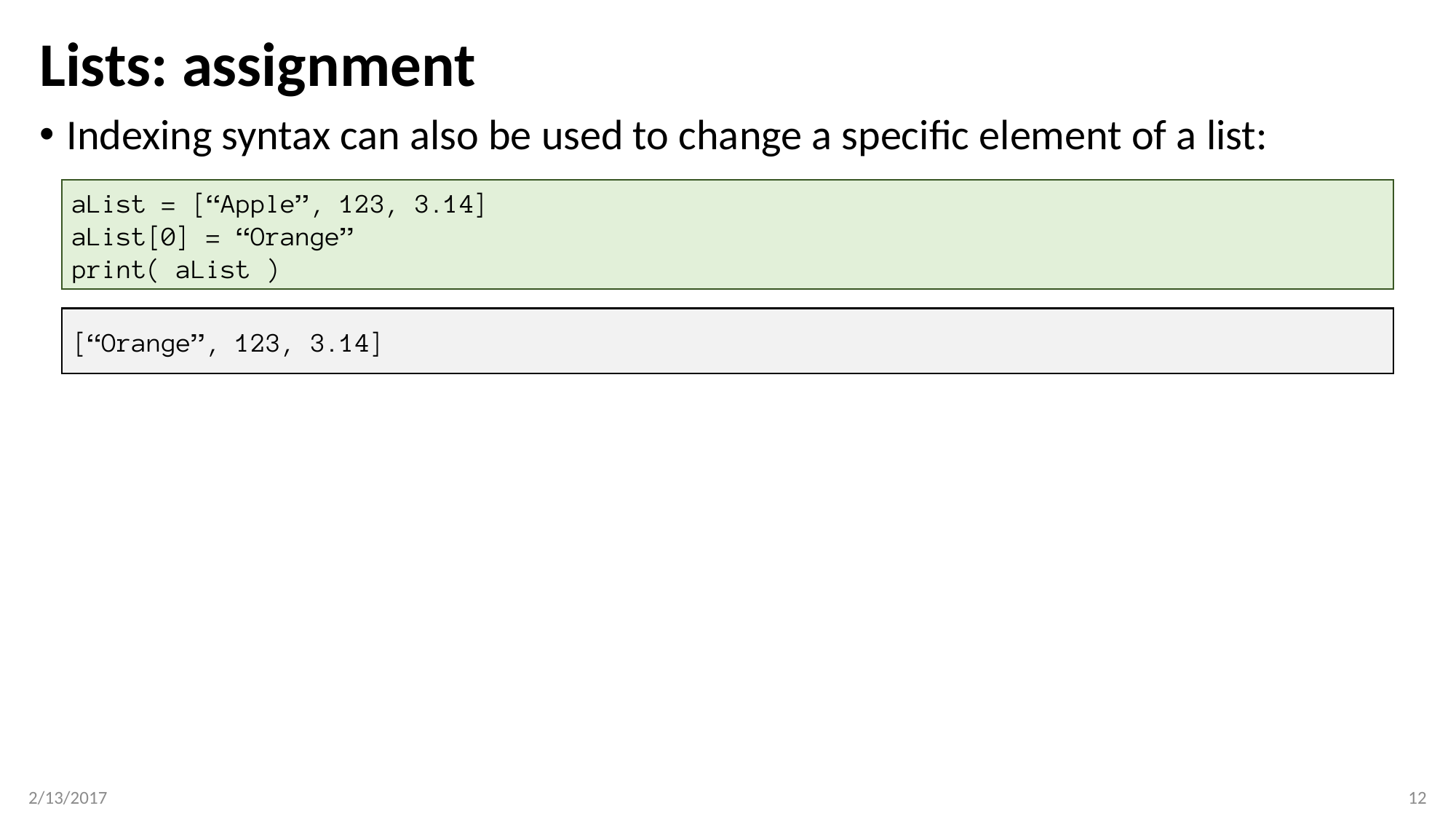

# Lists: assignment
Indexing syntax can also be used to change a specific element of a list:

aList = [“Apple”, 123, 3.14]
aList[0] = “Orange”
print( aList )
[“Orange”, 123, 3.14]
2/13/2017
12